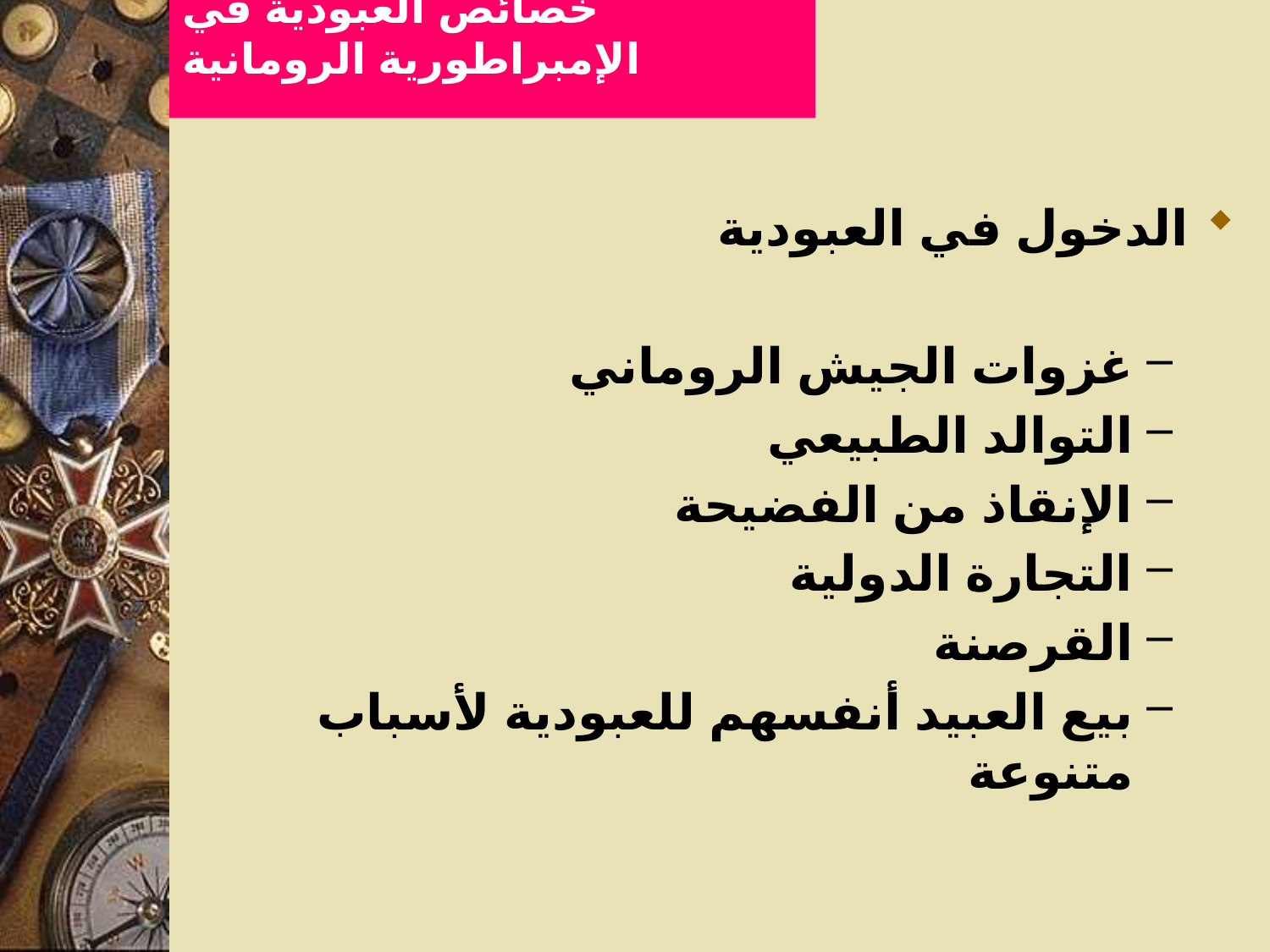

# خصائص العبودية في الإمبراطورية الرومانية
الدخول في العبودية

غزوات الجيش الروماني
التوالد الطبيعي
الإنقاذ من الفضيحة
التجارة الدولية
القرصنة
بيع العبيد أنفسهم للعبودية لأسباب متنوعة